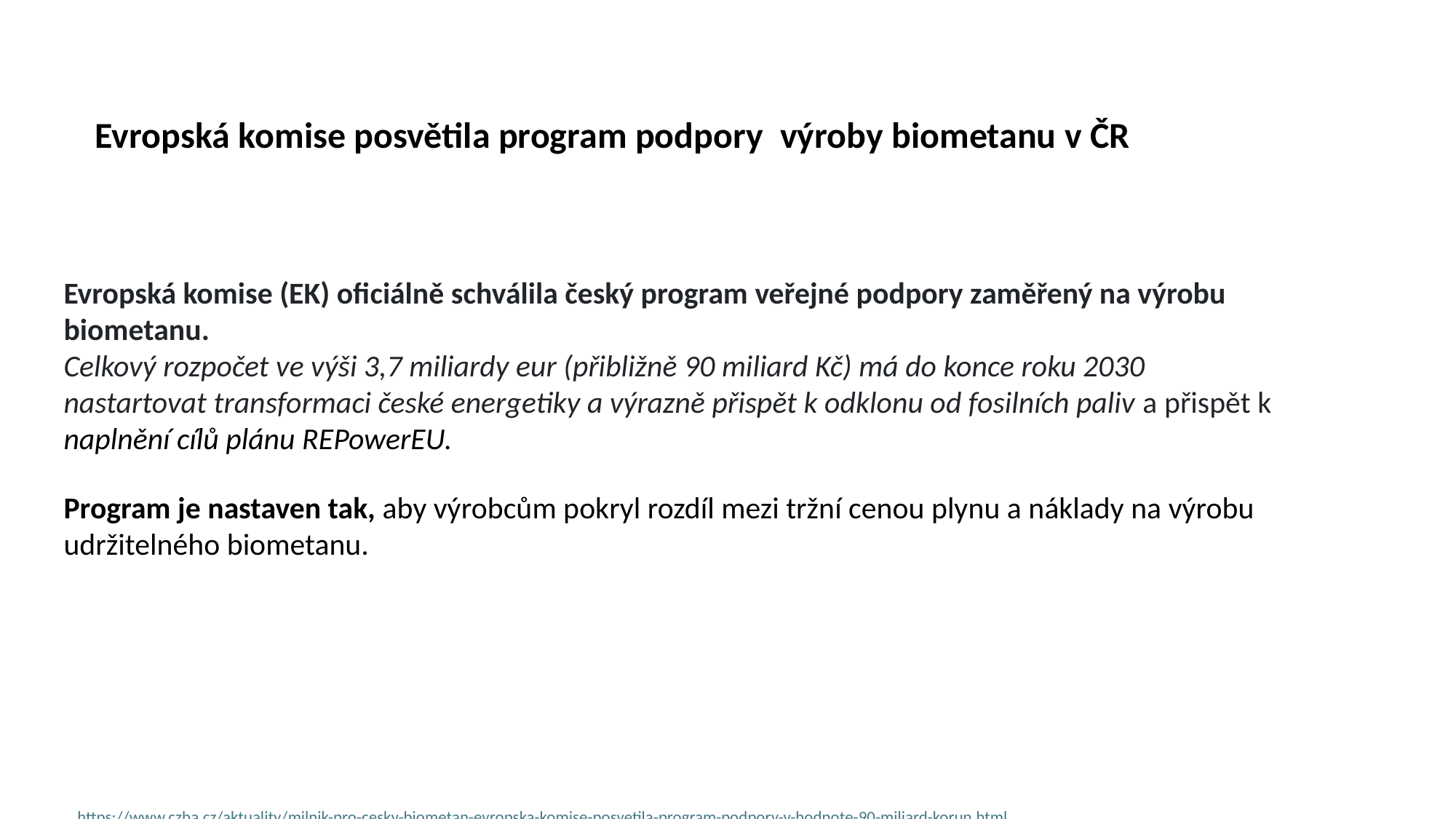

Evropská komise posvětila program podpory  výroby biometanu v ČR

Evropská komise (EK) oficiálně schválila český program veřejné podpory zaměřený na výrobu biometanu.
Celkový rozpočet ve výši 3,7 miliardy eur (přibližně 90 miliard Kč) má do konce roku 2030 nastartovat transformaci české energetiky a výrazně přispět k odklonu od fosilních paliv a přispět k
naplnění cílů plánu REPowerEU.

Program je nastaven tak, aby výrobcům pokryl rozdíl mezi tržní cenou plynu a náklady na výrobu udržitelného biometanu.

https://www.czba.cz/aktuality/milnik-pro-cesky-biometan-evropska-komise-posvetila-program-podpory-v-hodnote-90-miliard-korun.html